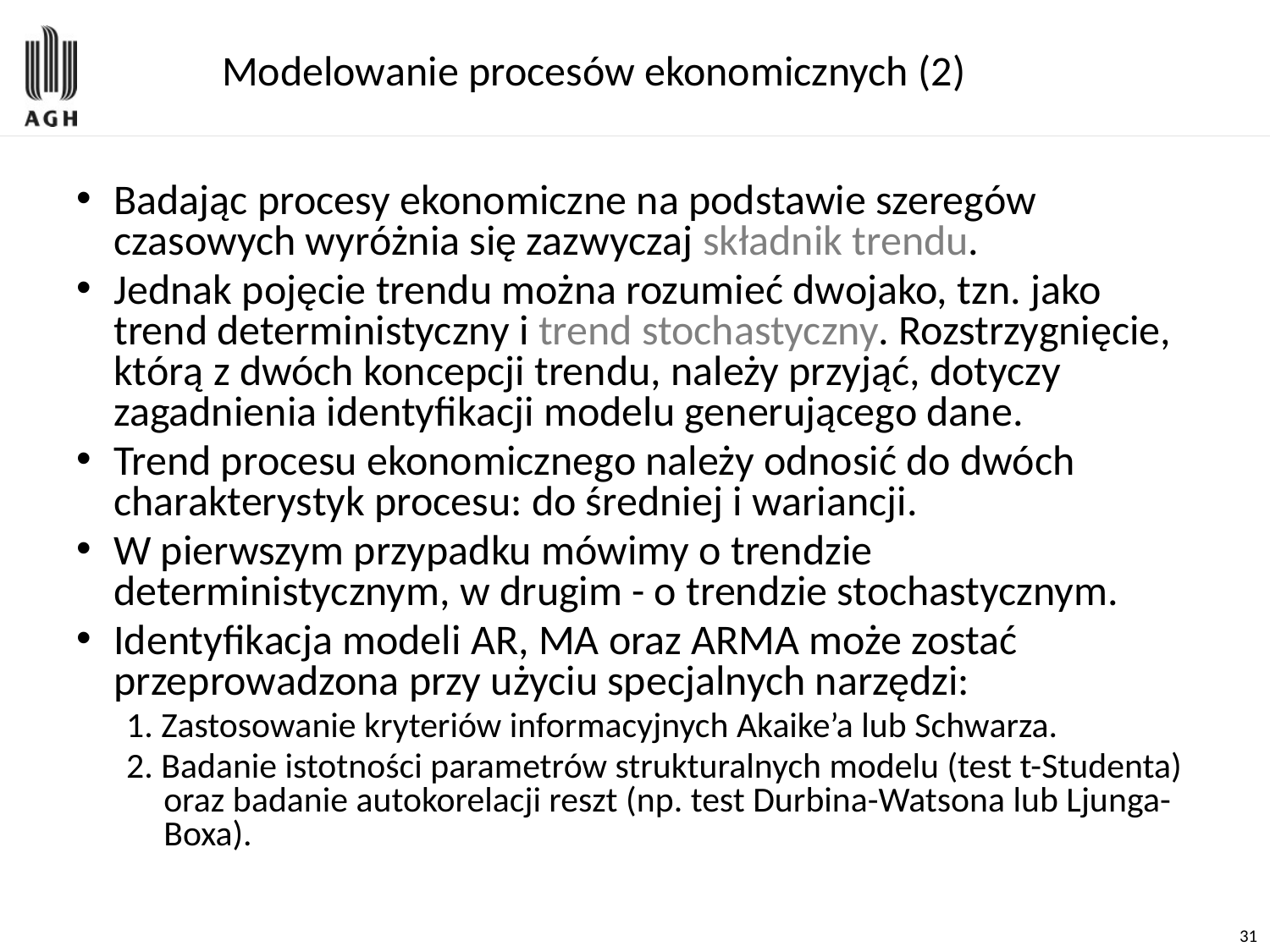

# Modelowanie procesów ekonomicznych (2)
Badając procesy ekonomiczne na podstawie szeregów czasowych wyróżnia się zazwyczaj składnik trendu.
Jednak pojęcie trendu można rozumieć dwojako, tzn. jako trend deterministyczny i trend stochastyczny. Rozstrzygnięcie, którą z dwóch koncepcji trendu, należy przyjąć, dotyczy zagadnienia identyfikacji modelu generującego dane.
Trend procesu ekonomicznego należy odnosić do dwóch charakterystyk procesu: do średniej i wariancji.
W pierwszym przypadku mówimy o trendzie deterministycznym, w drugim - o trendzie stochastycznym.
Identyfikacja modeli AR, MA oraz ARMA może zostać przeprowadzona przy użyciu specjalnych narzędzi:
1. Zastosowanie kryteriów informacyjnych Akaike’a lub Schwarza.
2. Badanie istotności parametrów strukturalnych modelu (test t-Studenta) oraz badanie autokorelacji reszt (np. test Durbina-Watsona lub Ljunga-Boxa).